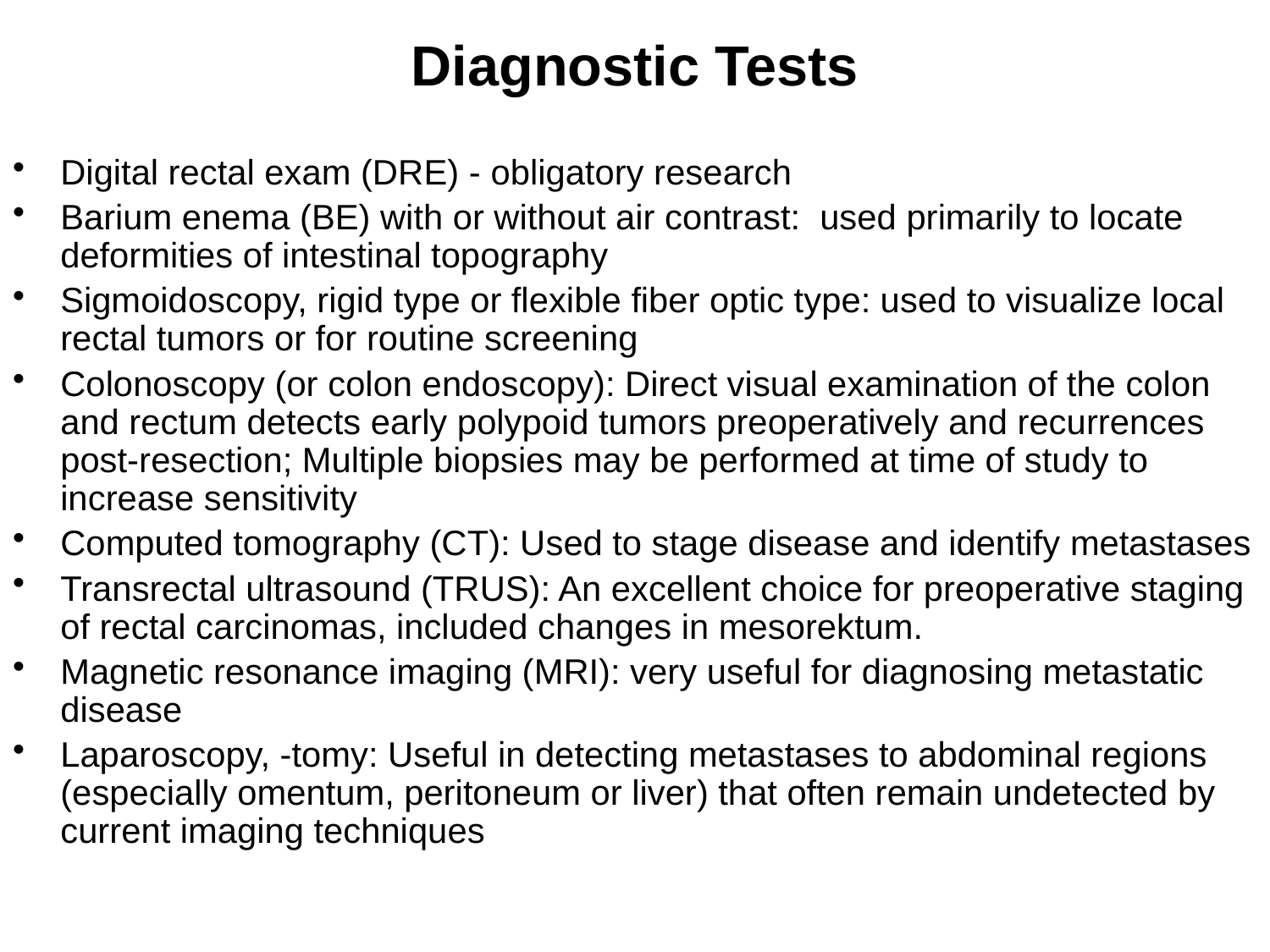

# Diagnostic Tests
Digital rectal exam (DRE) - оbligatory research
Barium enema (BE) with or without air contrast:  used primarily to locate deformities of intestinal topography
Sigmoidoscopy, rigid type or flexible fiber optic type: used to visualize local rectal tumors or for routine screening
Colonoscopy (or colon endoscopy): Direct visual examination of the colon and rectum detects early polypoid tumors preoperatively and recurrences post-resection; Multiple biopsies may be performed at time of study to increase sensitivity
Computed tomography (CT): Used to stage disease and identify metastases
Transrectal ultrasound (TRUS): An excellent choice for preoperative staging of rectal carcinomas, included changes in mesorektum.
Magnetic resonance imaging (MRI): very useful for diagnosing metastatic disease
Laparoscopy, -tomy: Useful in detecting metastases to abdominal regions (especially omentum, peritoneum or liver) that often remain undetected by current imaging techniques